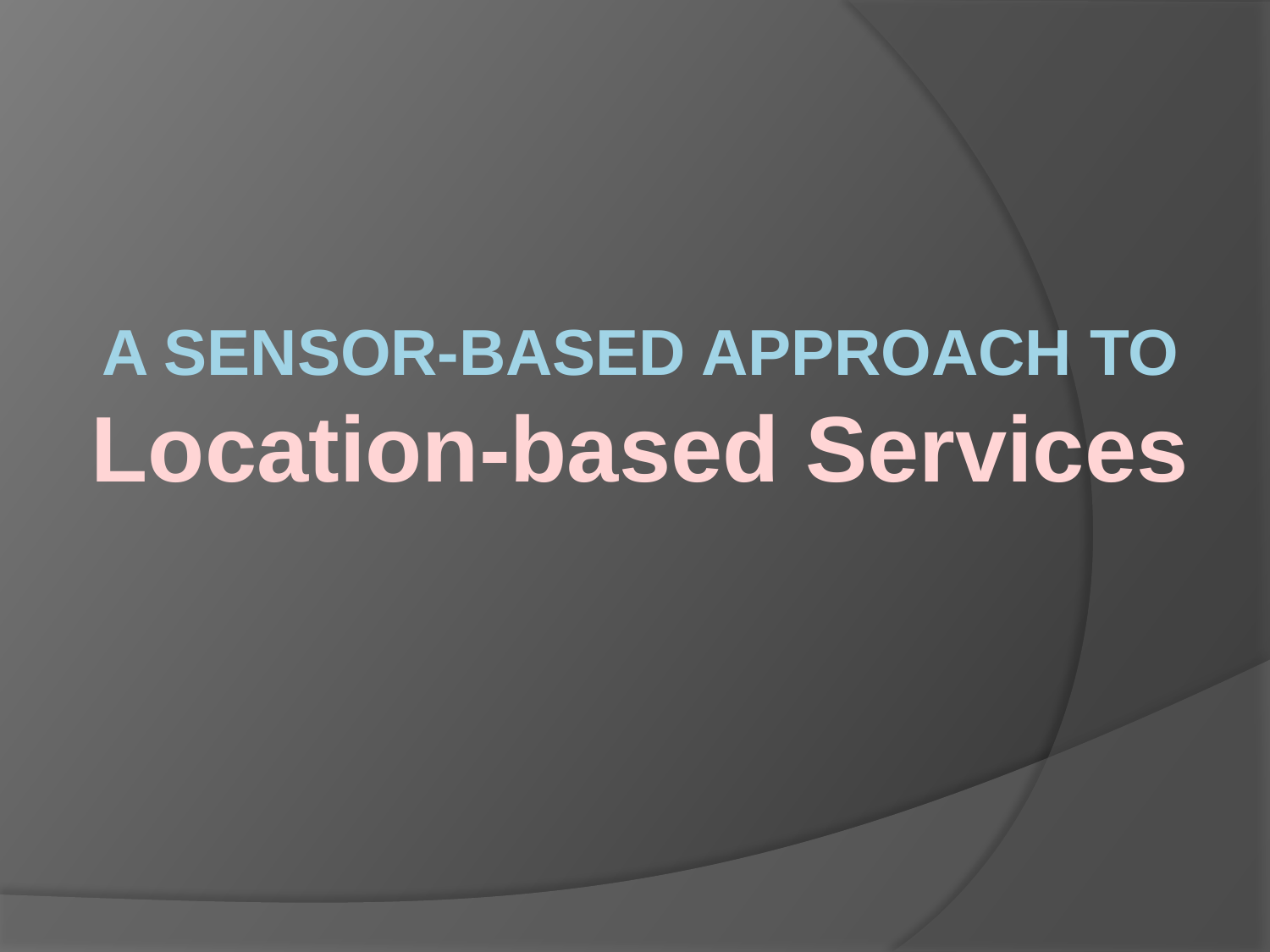

# A Sensor-BASED approach to Location-based Services